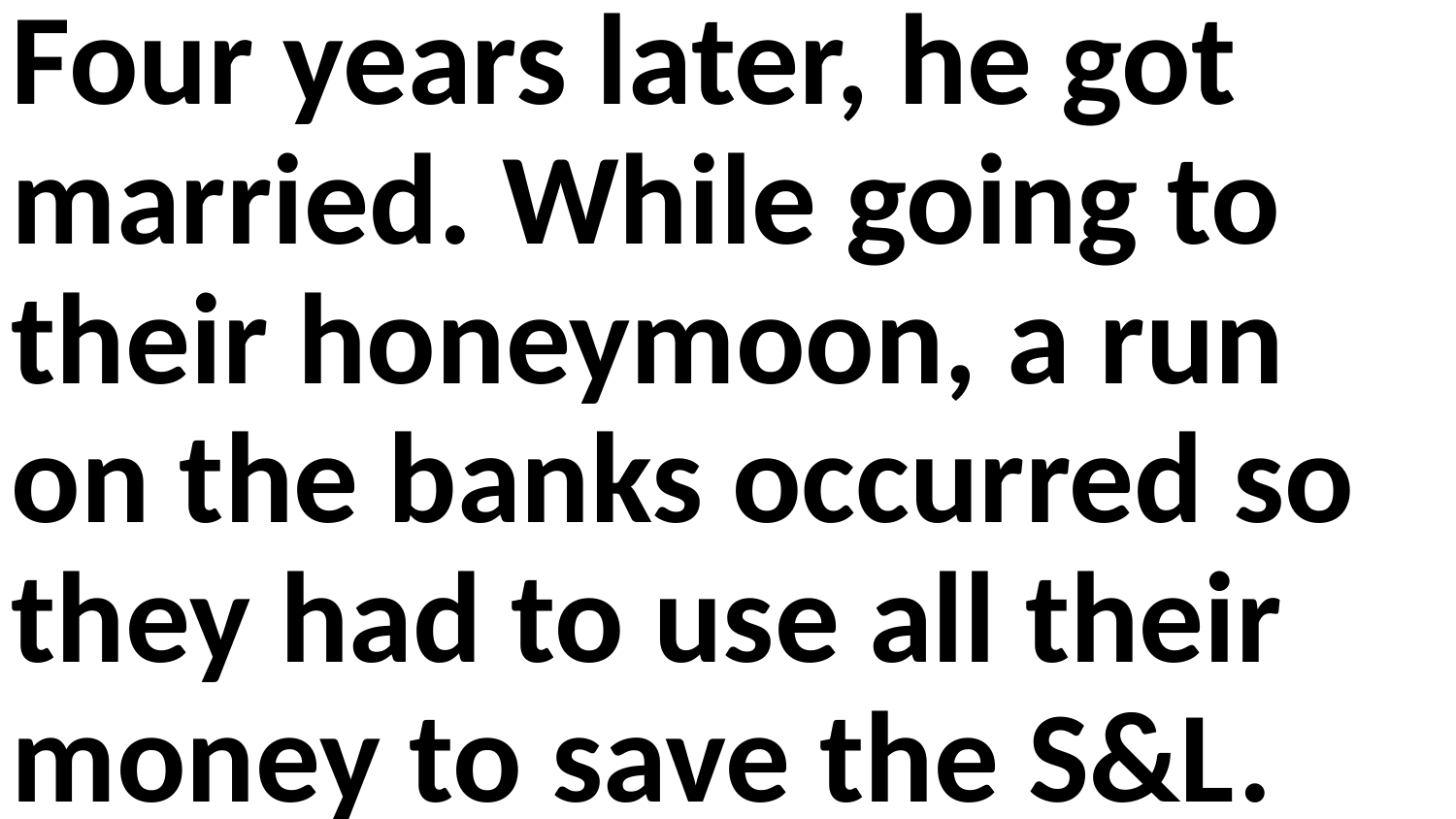

Four years later, he got married. While going to their honeymoon, a run on the banks occurred so they had to use all their money to save the S&L.